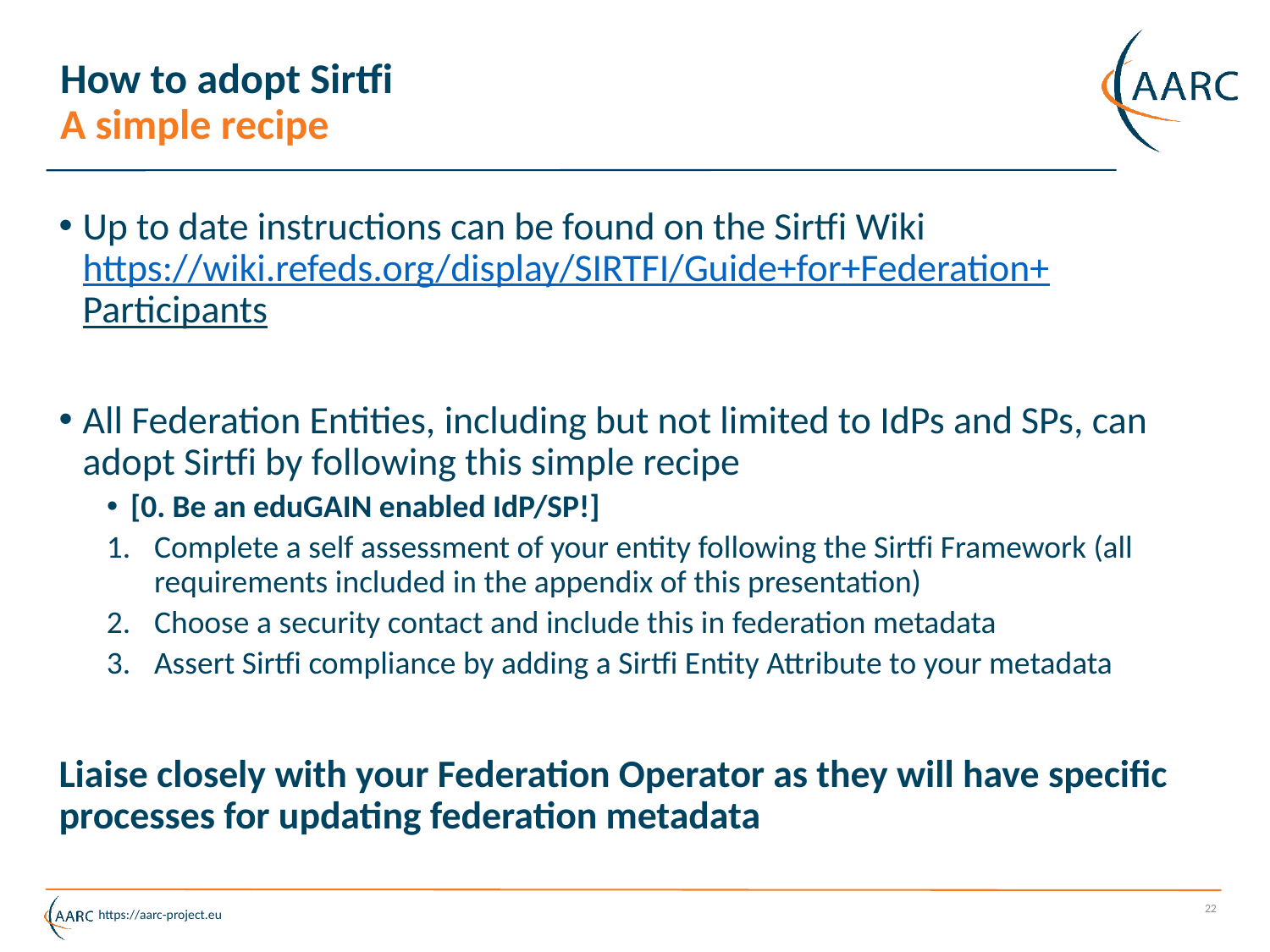

# How to adopt Sirtfi A simple recipe
Up to date instructions can be found on the Sirtfi Wiki https://wiki.refeds.org/display/SIRTFI/Guide+for+Federation+Participants

All Federation Entities, including but not limited to IdPs and SPs, can adopt Sirtfi by following this simple recipe
[0. Be an eduGAIN enabled IdP/SP!]
Complete a self assessment of your entity following the Sirtfi Framework (all requirements included in the appendix of this presentation)
Choose a security contact and include this in federation metadata
Assert Sirtfi compliance by adding a Sirtfi Entity Attribute to your metadata

Liaise closely with your Federation Operator as they will have specific processes for updating federation metadata
22